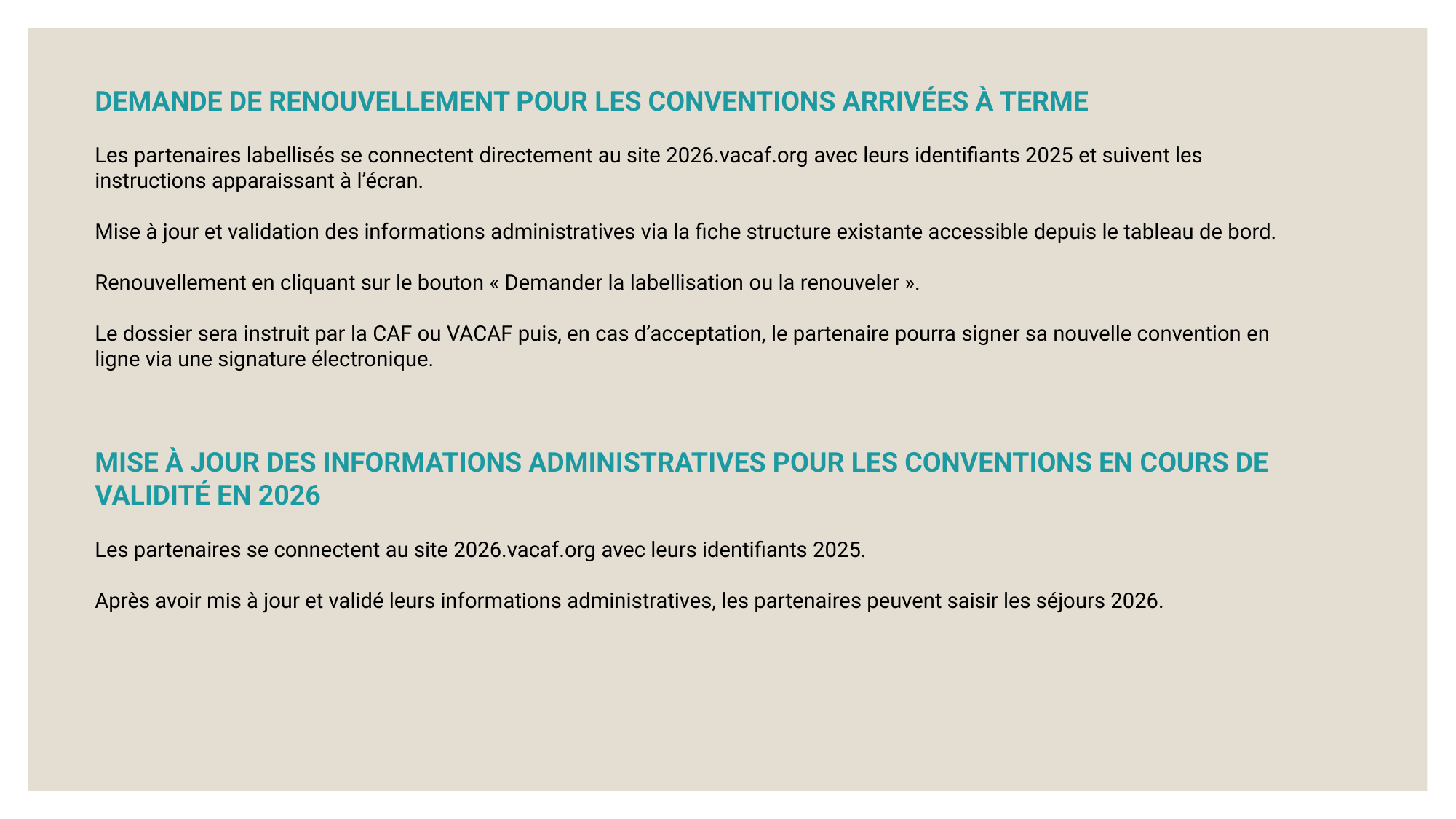

DEMANDE DE RENOUVELLEMENT POUR LES CONVENTIONS ARRIVÉES À TERME

Les partenaires labellisés se connectent directement au site 2026.vacaf.org avec leurs identifiants 2025 et suivent les instructions apparaissant à l’écran.

Mise à jour et validation des informations administratives via la fiche structure existante accessible depuis le tableau de bord.

Renouvellement en cliquant sur le bouton « Demander la labellisation ou la renouveler ».

Le dossier sera instruit par la CAF ou VACAF puis, en cas d’acceptation, le partenaire pourra signer sa nouvelle convention en ligne via une signature électronique.
MISE À JOUR DES INFORMATIONS ADMINISTRATIVES POUR LES CONVENTIONS EN COURS DE VALIDITÉ EN 2026

Les partenaires se connectent au site 2026.vacaf.org avec leurs identifiants 2025.

Après avoir mis à jour et validé leurs informations administratives, les partenaires peuvent saisir les séjours 2026.